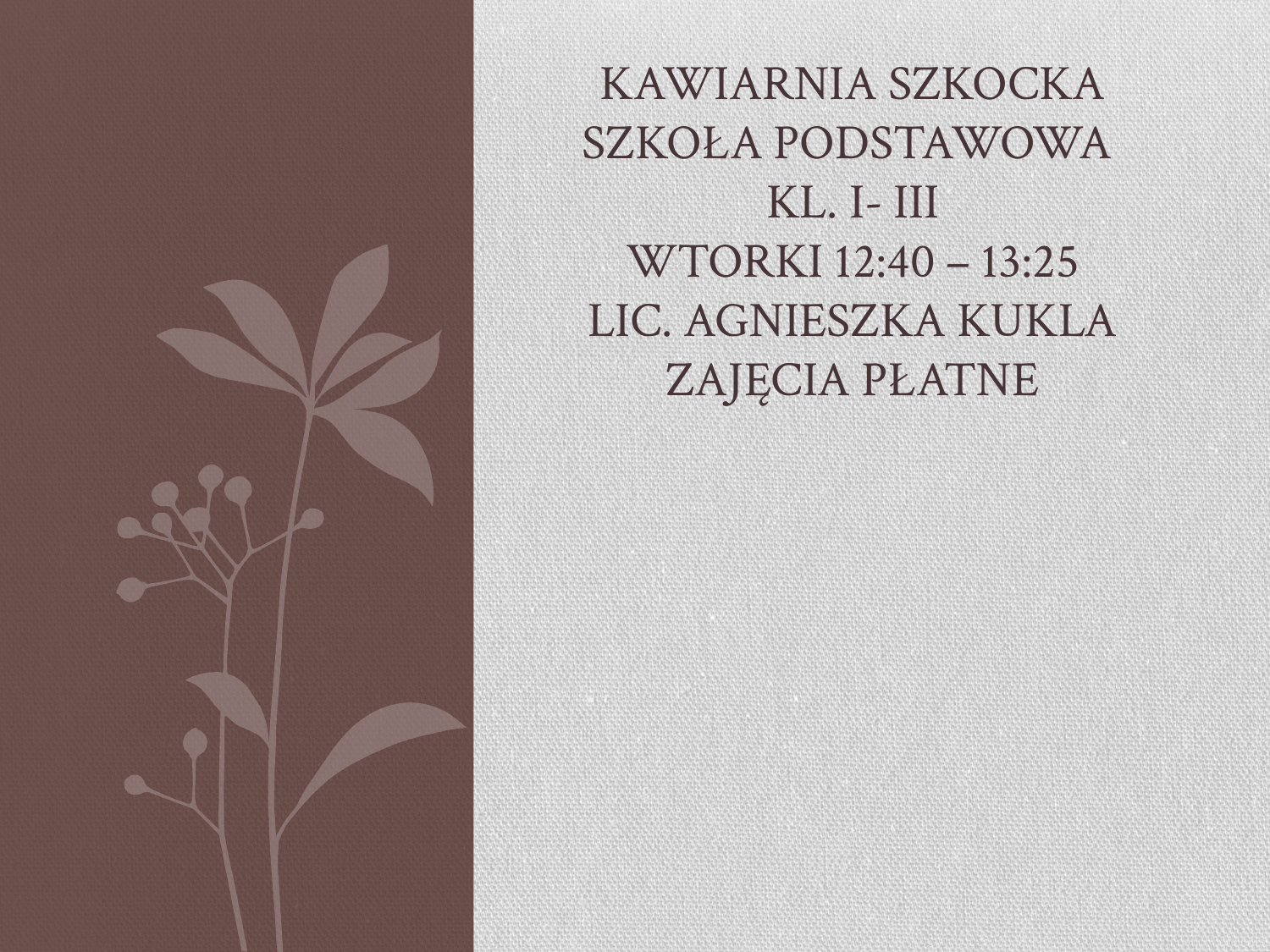

# Kawiarnia szkocka szkoła podstawowa kl. i- iiI wtorki 12:40 – 13:25 lic. Agnieszka kukla zajęcia płatne